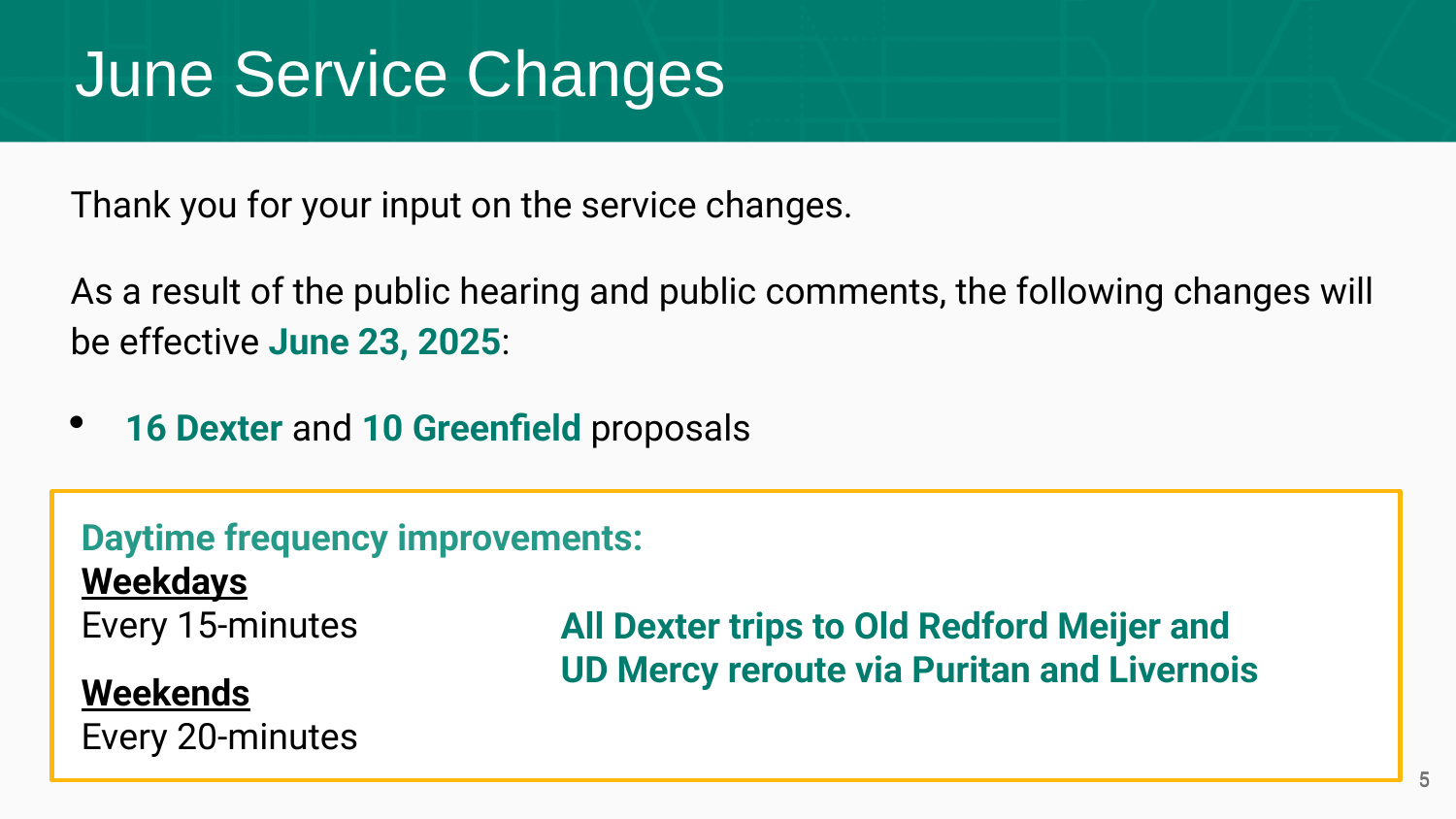

# June Service Changes
Thank you for your input on the service changes.
As a result of the public hearing and public comments, the following changes will be effective June 23, 2025:
16 Dexter and 10 Greenfield proposals

Daytime frequency improvements:
Weekdays
Every 15-minutes
Weekends
Every 20-minutes
All Dexter trips to Old Redford Meijer and UD Mercy reroute via Puritan and Livernois

5
5